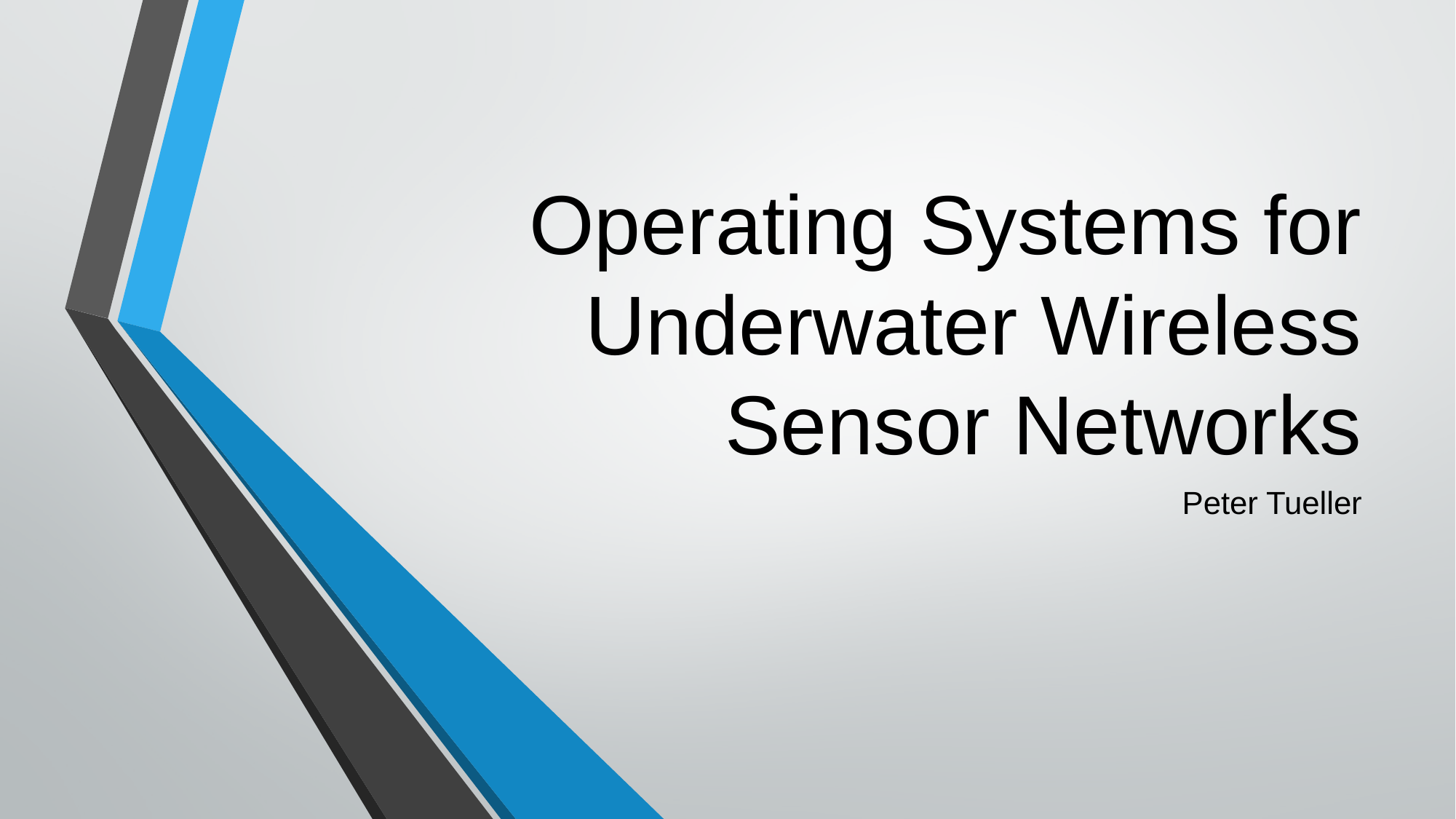

# Operating Systems for Underwater Wireless Sensor Networks
Peter Tueller